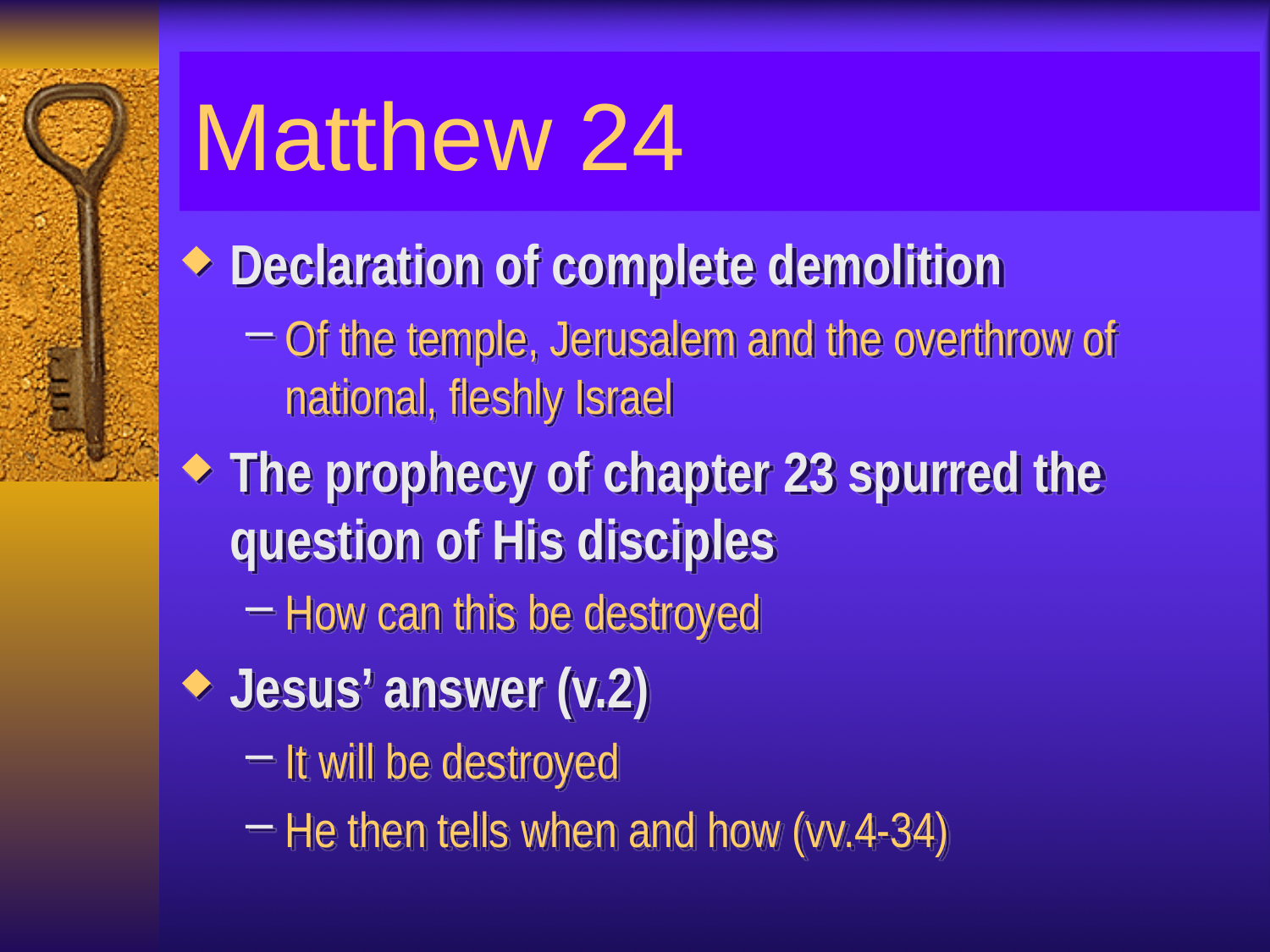

# Matthew 24
Declaration of complete demolition
Of the temple, Jerusalem and the overthrow of national, fleshly Israel
The prophecy of chapter 23 spurred the question of His disciples
How can this be destroyed
Jesus’ answer (v.2)
It will be destroyed
He then tells when and how (vv.4-34)